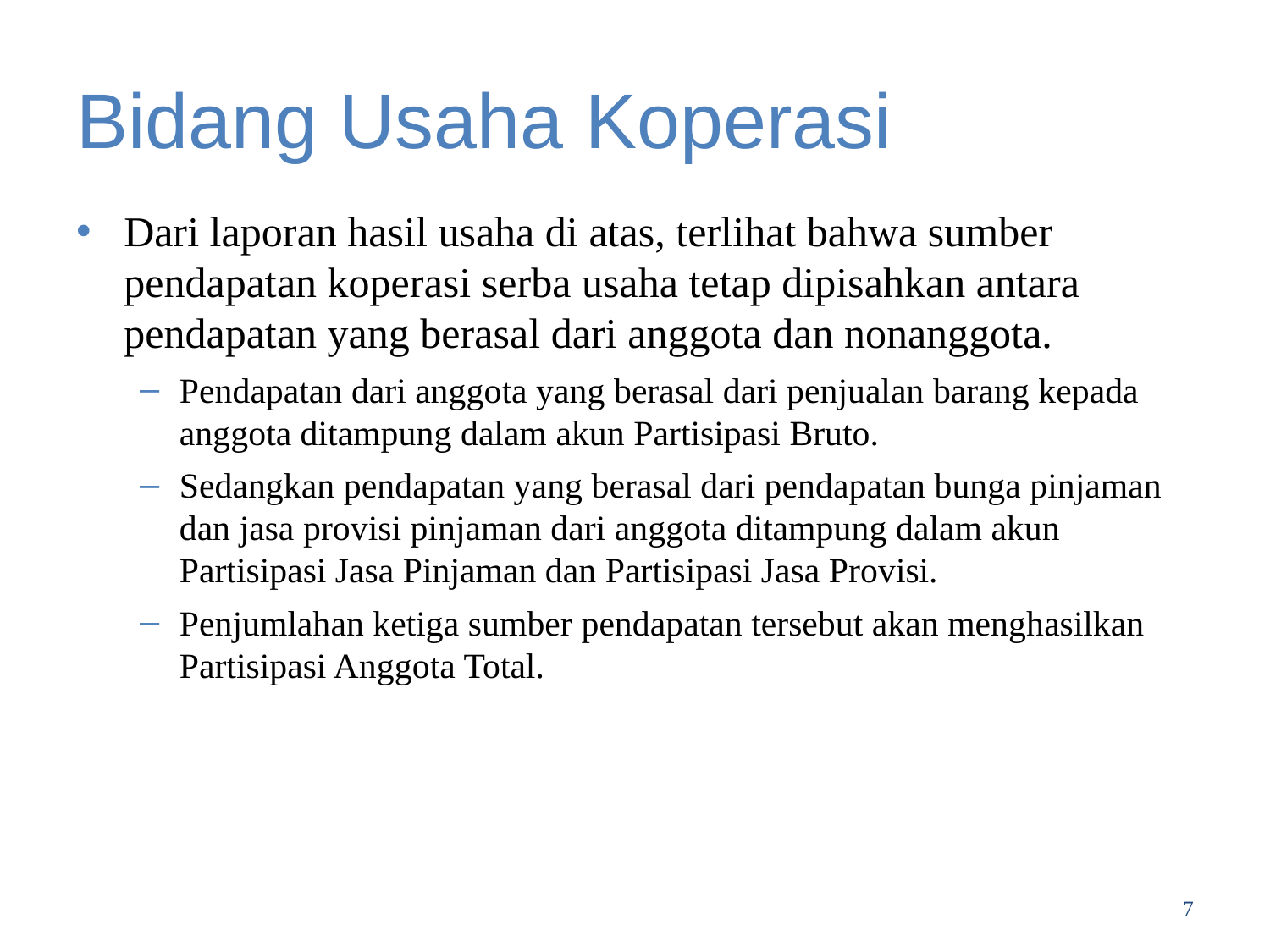

# Bidang Usaha Koperasi
Dari laporan hasil usaha di atas, terlihat bahwa sumber pendapatan koperasi serba usaha tetap dipisahkan antara pendapatan yang berasal dari anggota dan nonanggota.
Pendapatan dari anggota yang berasal dari penjualan barang kepada anggota ditampung dalam akun Partisipasi Bruto.
Sedangkan pendapatan yang berasal dari pendapatan bunga pinjaman dan jasa provisi pinjaman dari anggota ditampung dalam akun Partisipasi Jasa Pinjaman dan Partisipasi Jasa Provisi.
Penjumlahan ketiga sumber pendapatan tersebut akan menghasilkan Partisipasi Anggota Total.
7